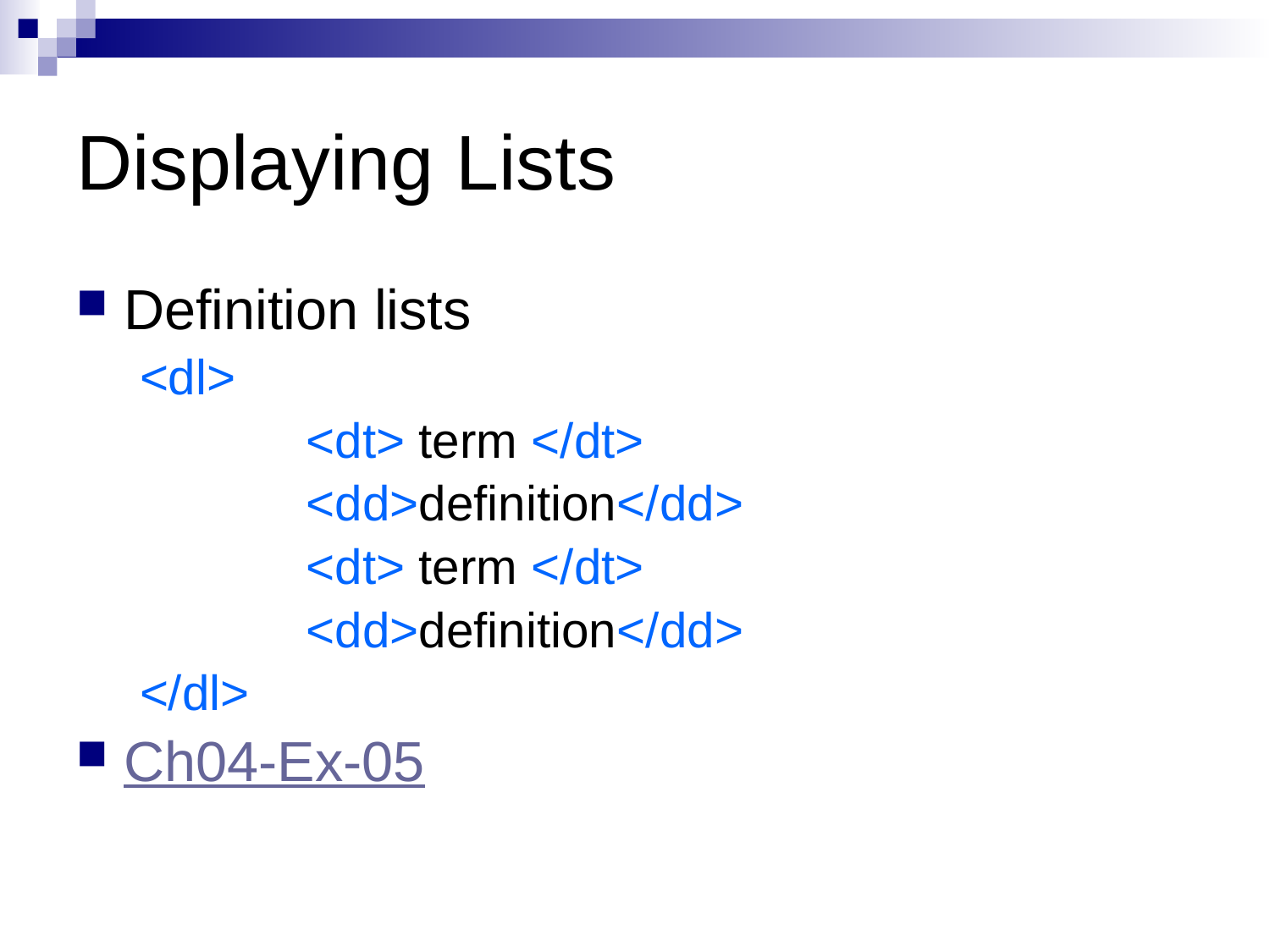

# Displaying Lists
Definition lists
<dl>
		<dt> term </dt>
		<dd>definition</dd>
		<dt> term </dt>
		<dd>definition</dd>
</dl>
Ch04-Ex-05